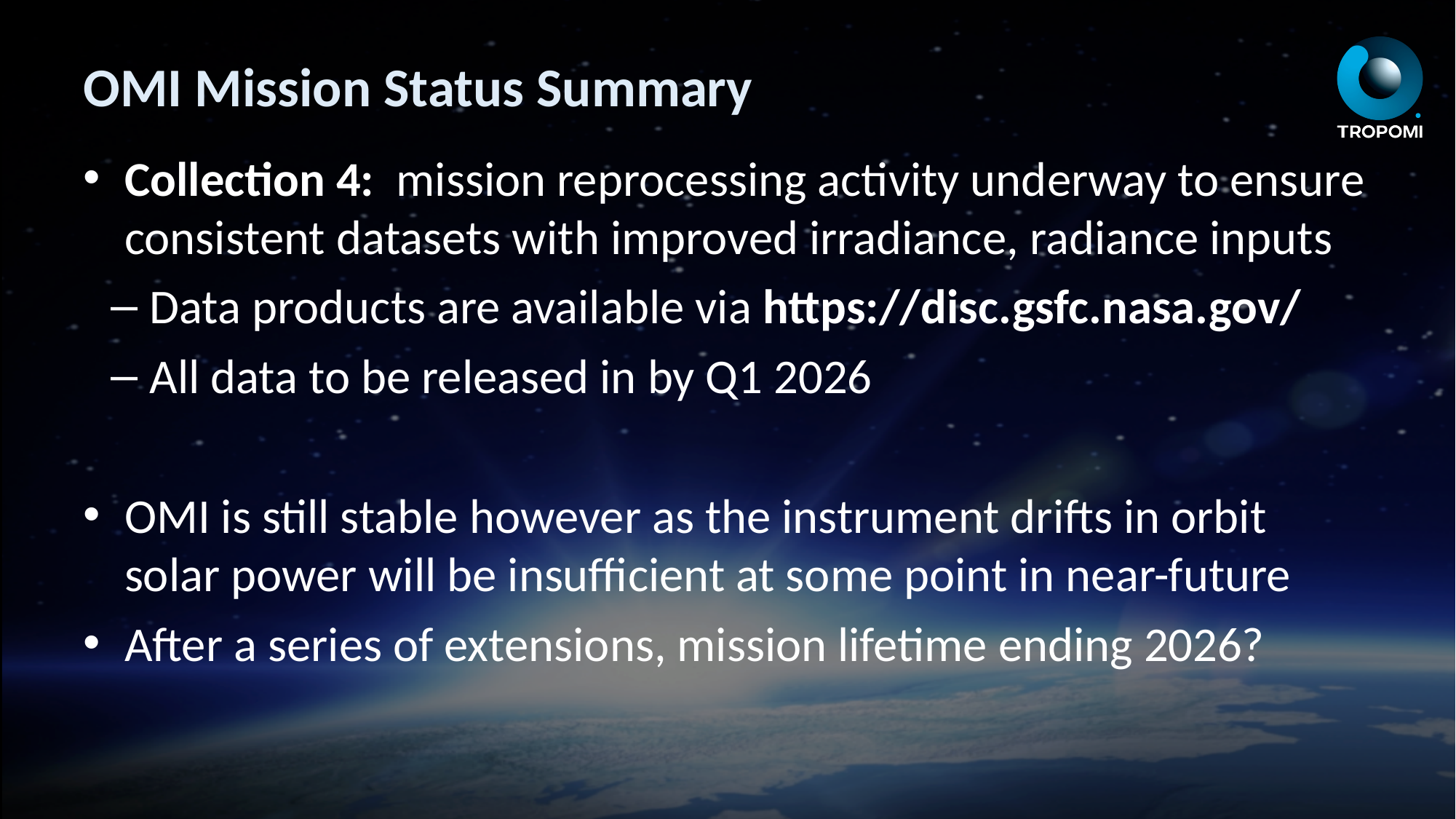

# OMI Mission Status Summary
Collection 4:  mission reprocessing activity underway to ensure consistent datasets with improved irradiance, radiance inputs
Data products are available via https://disc.gsfc.nasa.gov/
All data to be released in by Q1 2026

OMI is still stable however as the instrument drifts in orbit solar power will be insufficient at some point in near-future
After a series of extensions, mission lifetime ending 2026?